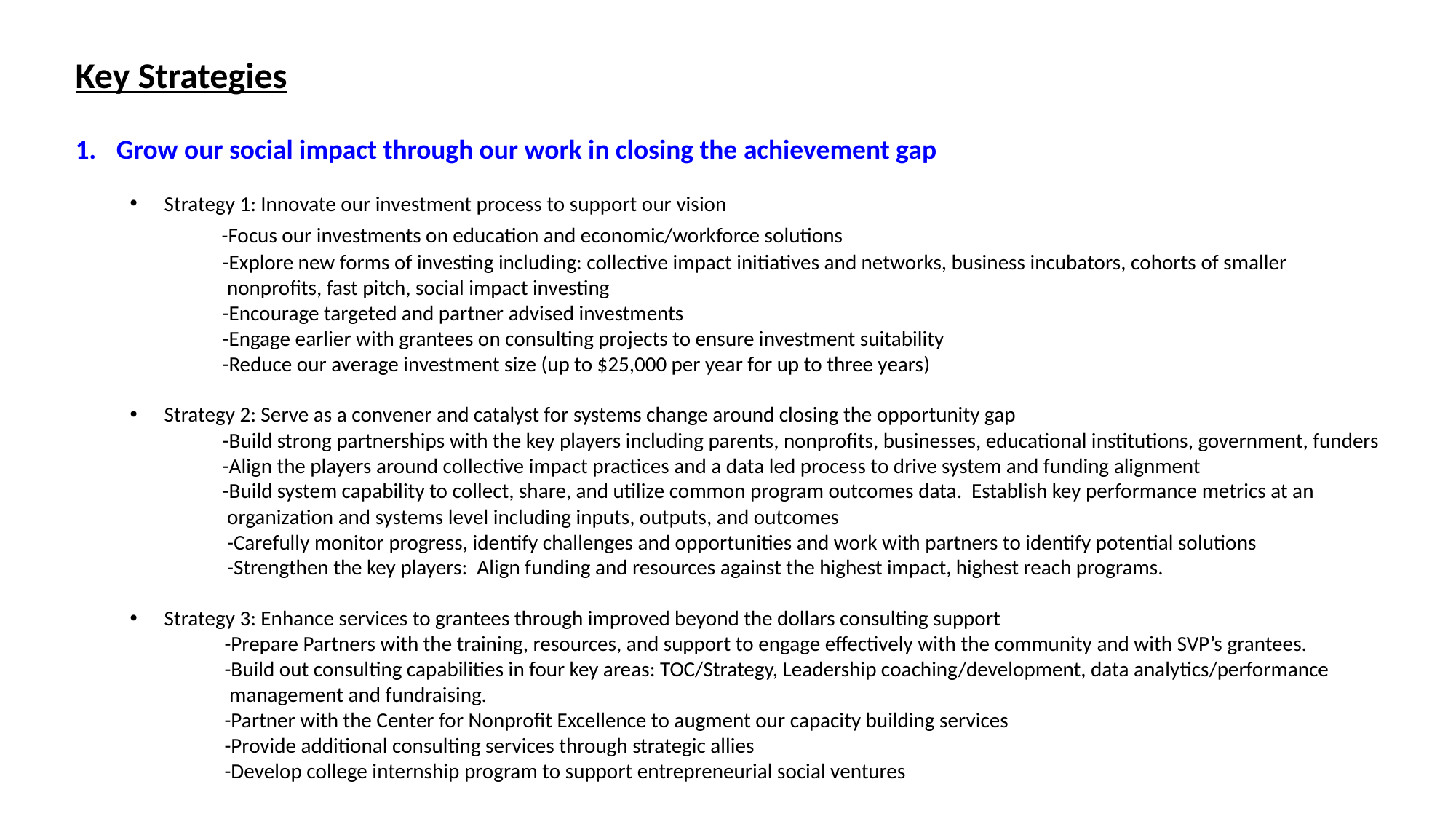

Key Strategies

Grow our social impact through our work in closing the achievement gap

Strategy 1: Innovate our investment process to support our vision
      -Focus our investments on education and economic/workforce solutions
        -Explore new forms of investing including: collective impact initiatives and networks, business incubators, cohorts of smaller
         nonprofits, fast pitch, social impact investing
        -Encourage targeted and partner advised investments
        -Engage earlier with grantees on consulting projects to ensure investment suitability
        -Reduce our average investment size (up to $25,000 per year for up to three years)

Strategy 2: Serve as a convener and catalyst for systems change around closing the opportunity gap
        -Build strong partnerships with the key players including parents, nonprofits, businesses, educational institutions, government, funders
        -Align the players around collective impact practices and a data led process to drive system and funding alignment
        -Build system capability to collect, share, and utilize common program outcomes data.  Establish key performance metrics at an
         organization and systems level including inputs, outputs, and outcomes
         -Carefully monitor progress, identify challenges and opportunities and work with partners to identify potential solutions
         -Strengthen the key players:  Align funding and resources against the highest impact, highest reach programs.

Strategy 3: Enhance services to grantees through improved beyond the dollars consulting support
                    -Prepare Partners with the training, resources, and support to engage effectively with the community and with SVP’s grantees.
                    -Build out consulting capabilities in four key areas: TOC/Strategy, Leadership coaching/development, data analytics/performance
                     management and fundraising.
                    -Partner with the Center for Nonprofit Excellence to augment our capacity building services
                    -Provide additional consulting services through strategic allies
                    -Develop college internship program to support entrepreneurial social ventures